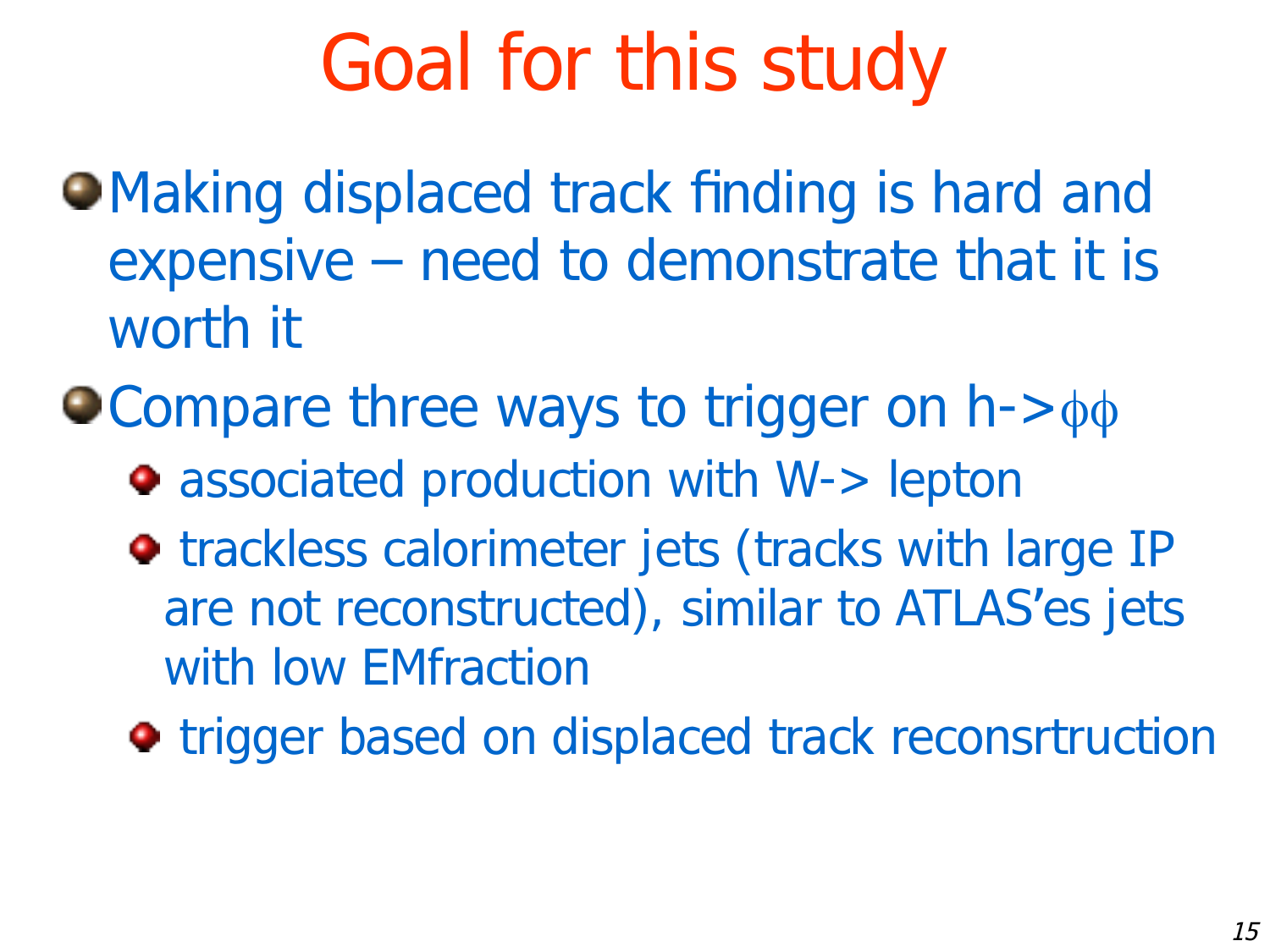

# Goal for this study
Making displaced track finding is hard and expensive – need to demonstrate that it is worth it
Compare three ways to trigger on h->φφ
 associated production with W-> lepton
 trackless calorimeter jets (tracks with large IP are not reconstructed), similar to ATLAS’es jets with low EMfraction
 trigger based on displaced track reconsrtruction
15